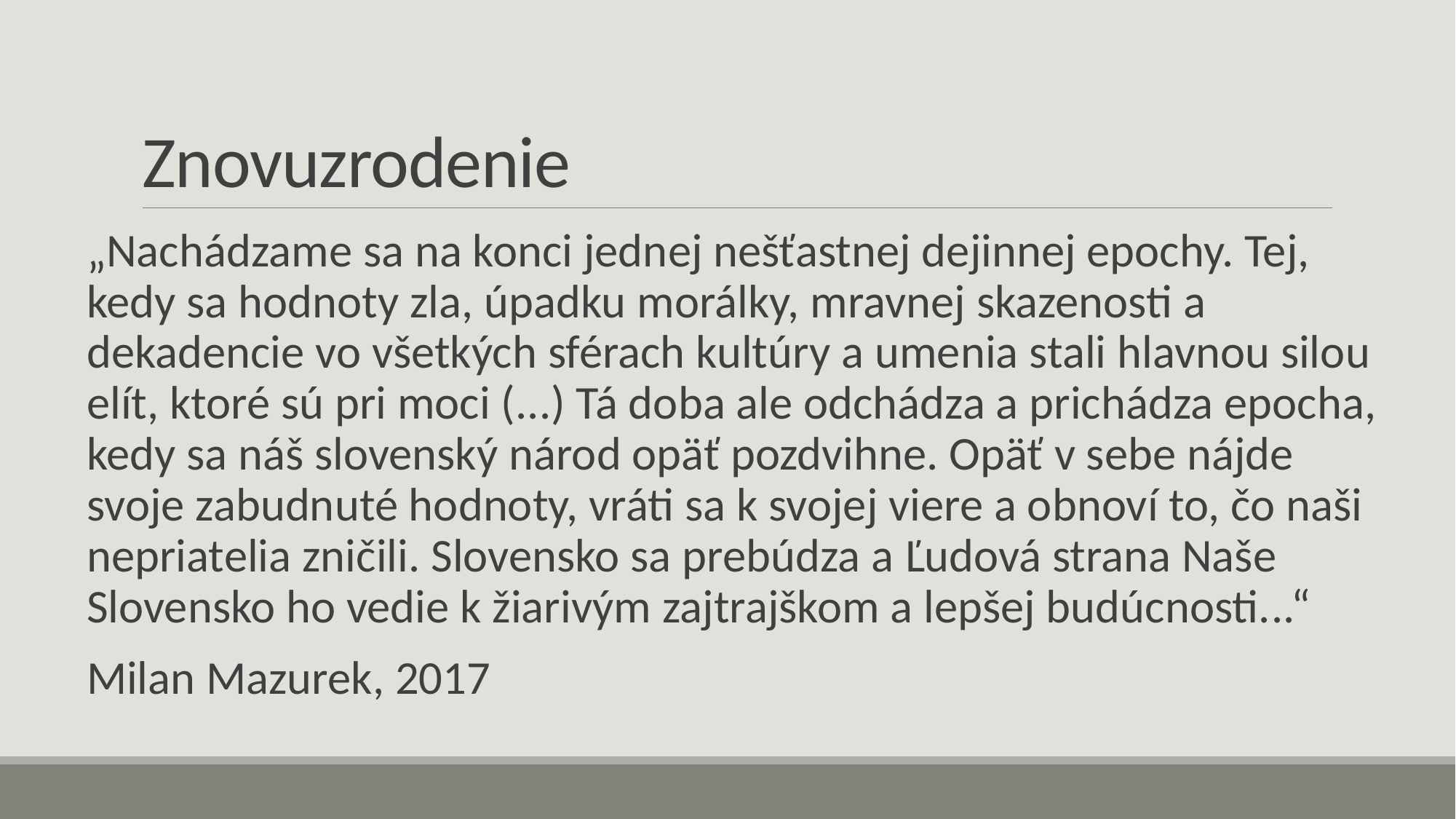

# Znovuzrodenie
„Nachádzame sa na konci jednej nešťastnej dejinnej epochy. Tej, kedy sa hodnoty zla, úpadku morálky, mravnej skazenosti a dekadencie vo všetkých sférach kultúry a umenia stali hlavnou silou elít, ktoré sú pri moci (...) Tá doba ale odchádza a prichádza epocha, kedy sa náš slovenský národ opäť pozdvihne. Opäť v sebe nájde svoje zabudnuté hodnoty, vráti sa k svojej viere a obnoví to, čo naši nepriatelia zničili. Slovensko sa prebúdza a Ľudová strana Naše Slovensko ho vedie k žiarivým zajtrajškom a lepšej budúcnosti...“
Milan Mazurek, 2017